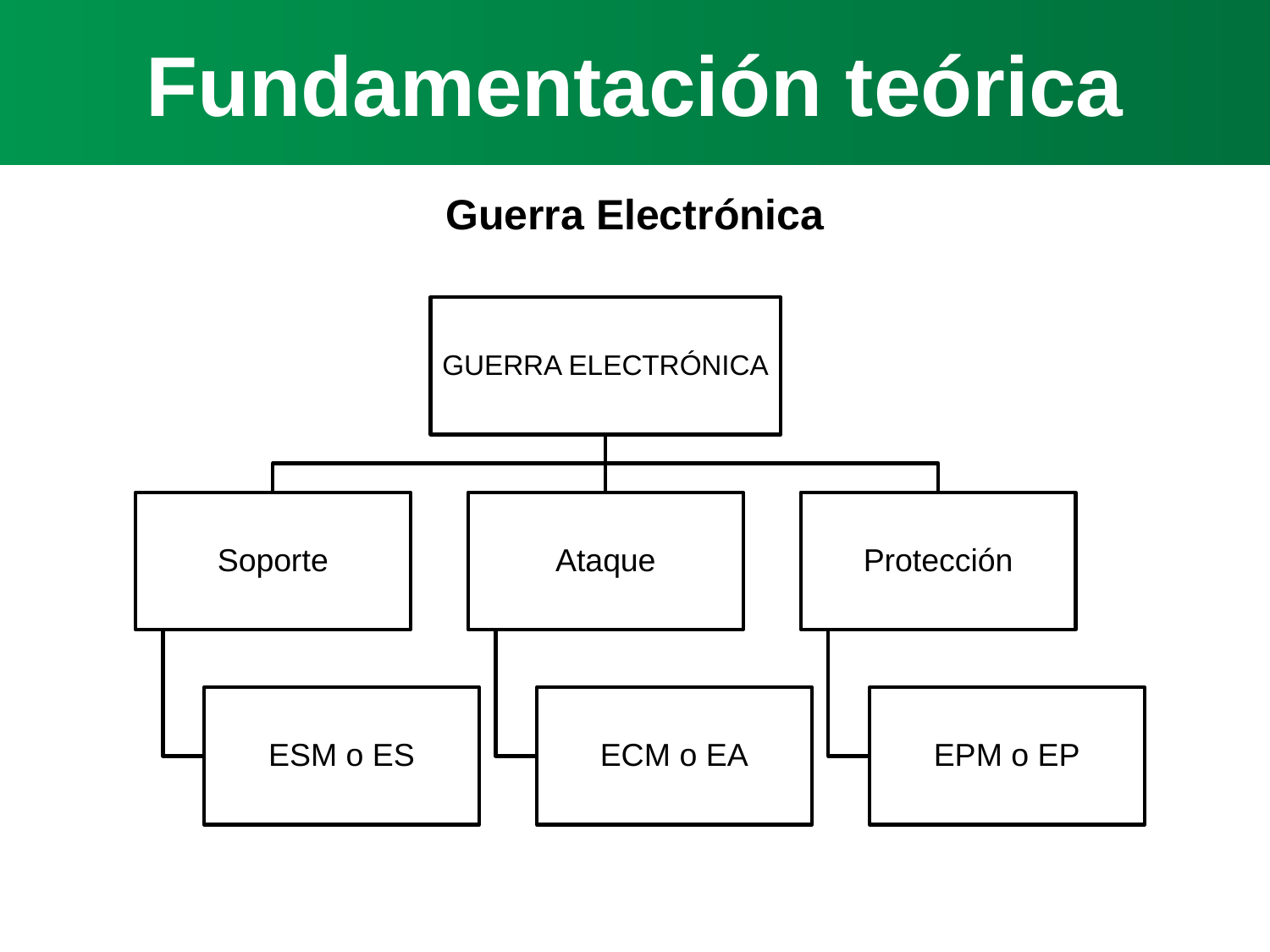

Fundamentación teórica
Guerra Electrónica
GUERRA ELECTRÓNICA
Soporte
ESM o ES
Ataque
ECM o EA
Protección
EPM o EP